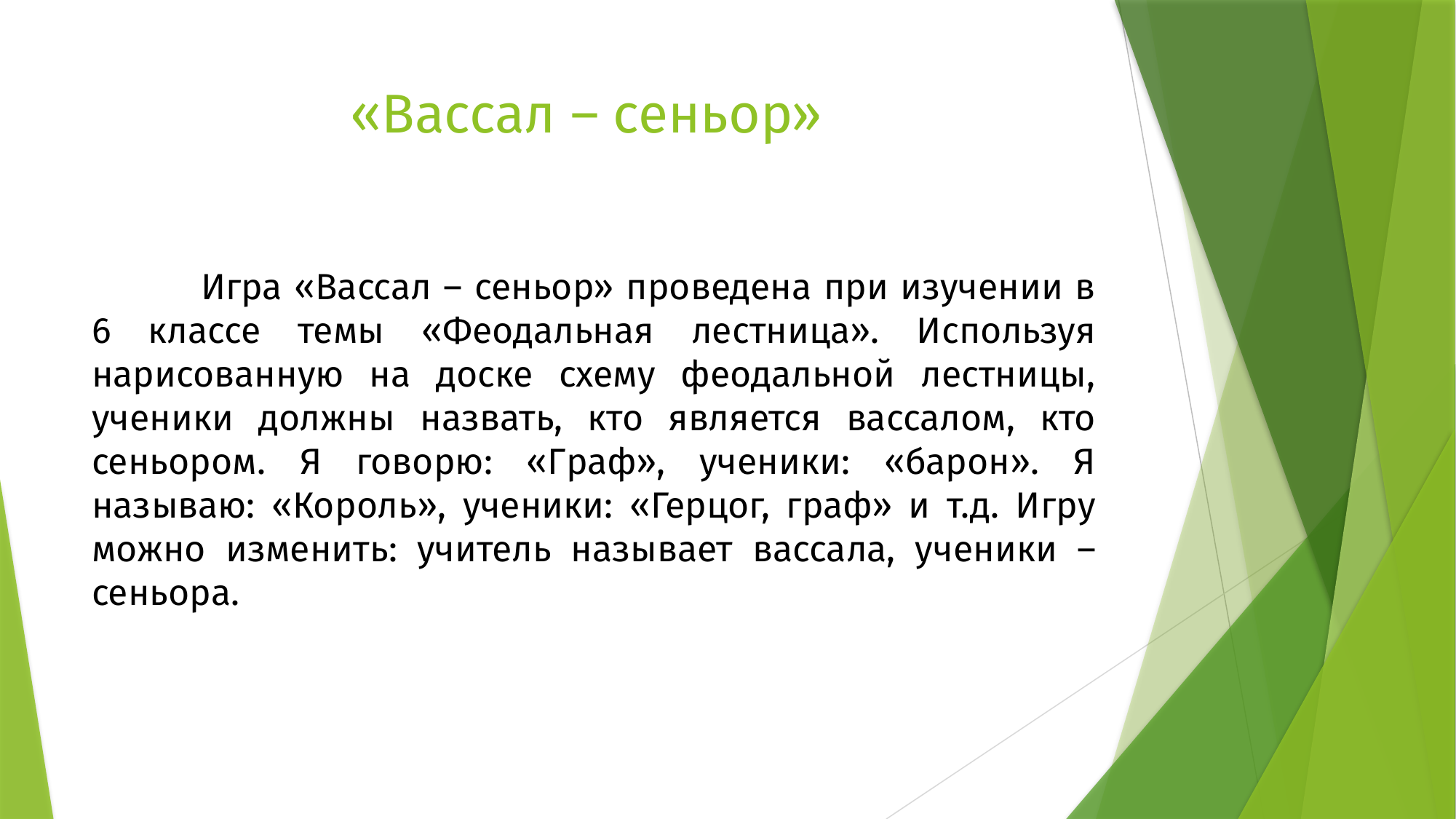

# «Вассал – сеньор»
	Игра «Вассал – сеньор» проведена при изучении в 6 классе темы «Феодальная лестница». Используя нарисованную на доске схему феодальной лестницы, ученики должны назвать, кто является вассалом, кто сеньором. Я говорю: «Граф», ученики: «барон». Я называю: «Король», ученики: «Герцог, граф» и т.д. Игру можно изменить: учитель называет вассала, ученики – сеньора.